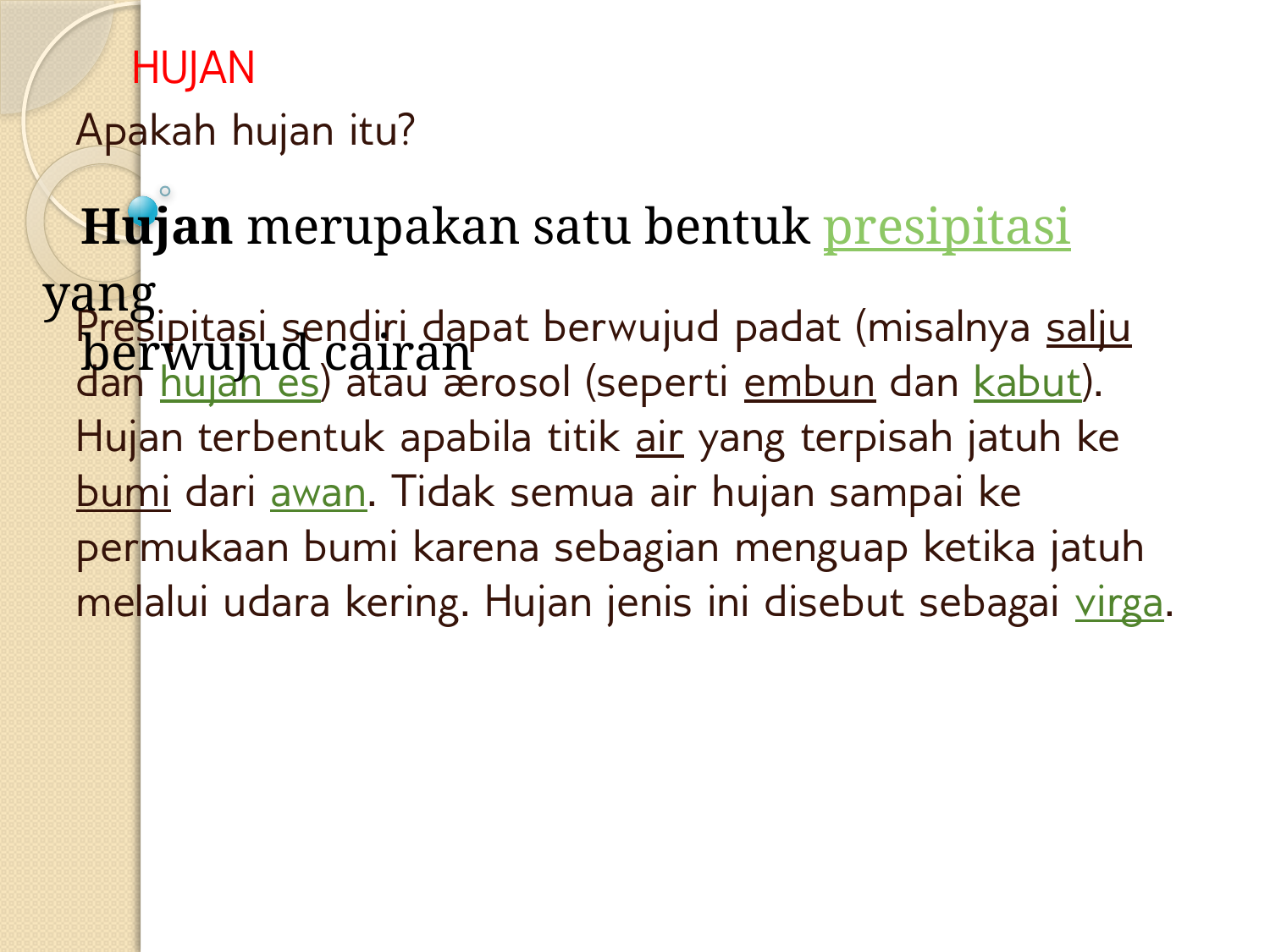

# HUJAN
Apakah hujan itu?

Presipitasi sendiri dapat berwujud padat (misalnya salju dan hujan es) atau aerosol (seperti embun dan kabut). Hujan terbentuk apabila titik air yang terpisah jatuh ke bumi dari awan. Tidak semua air hujan sampai ke permukaan bumi karena sebagian menguap ketika jatuh melalui udara kering. Hujan jenis ini disebut sebagai virga.
   Hujan merupakan satu bentuk presipitasi yang
   berwujud cairan